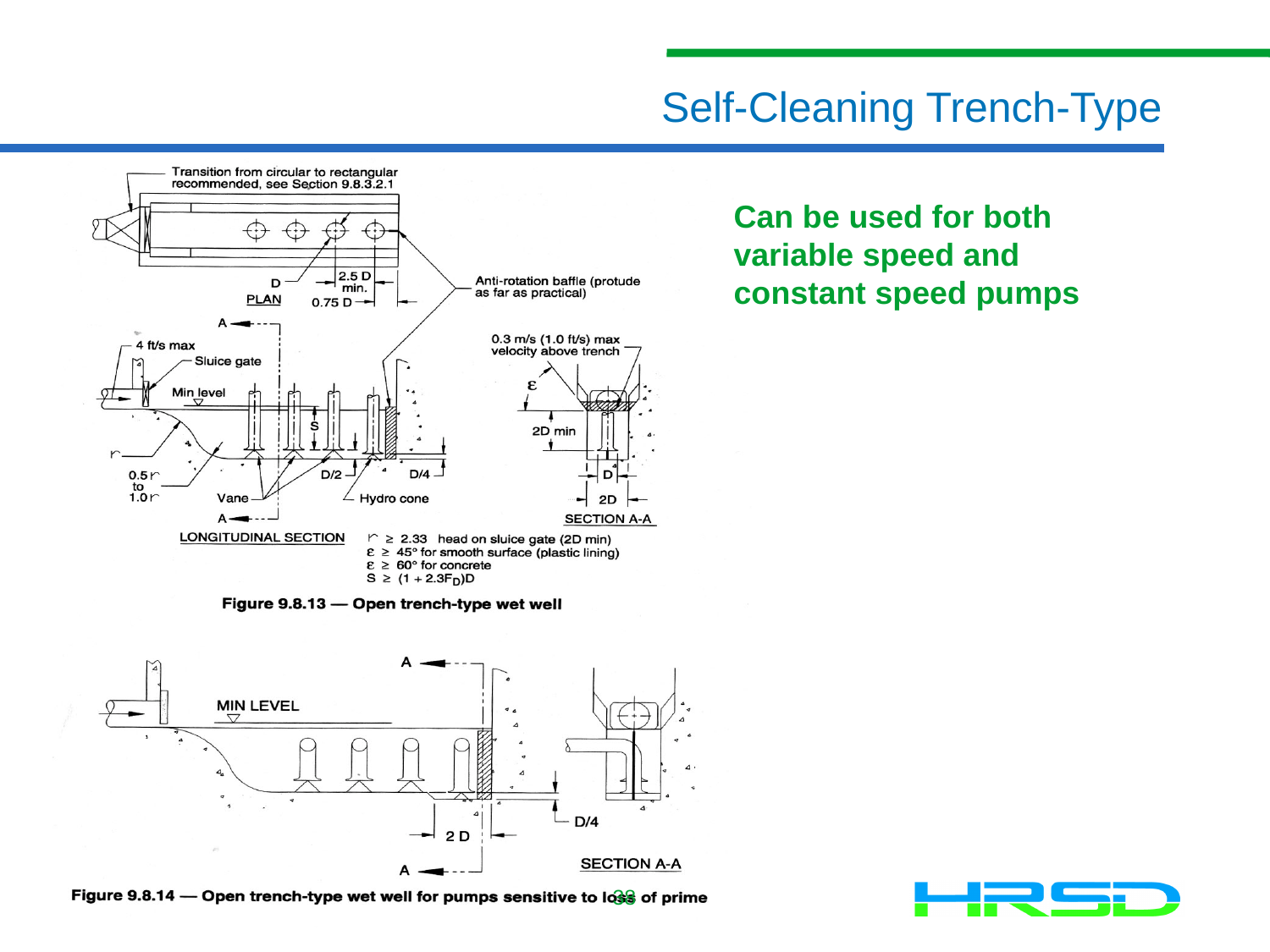

# Self-Cleaning Trench-Type

Can be used for both variable speed and constant speed pumps
38